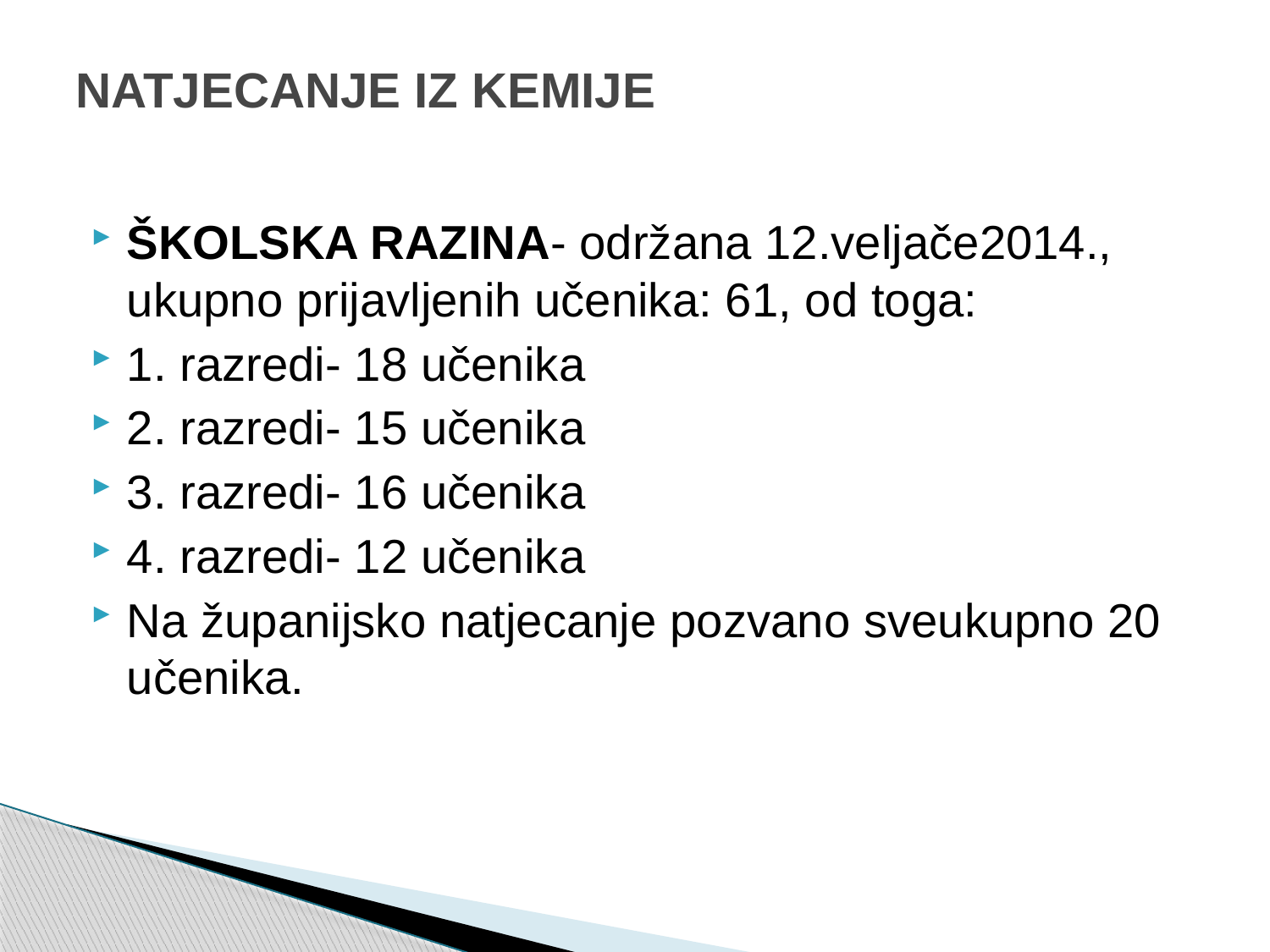

# NATJECANJE IZ KEMIJE
ŠKOLSKA RAZINA- održana 12.veljače2014., ukupno prijavljenih učenika: 61, od toga:
1. razredi- 18 učenika
2. razredi- 15 učenika
3. razredi- 16 učenika
4. razredi- 12 učenika
Na županijsko natjecanje pozvano sveukupno 20 učenika.